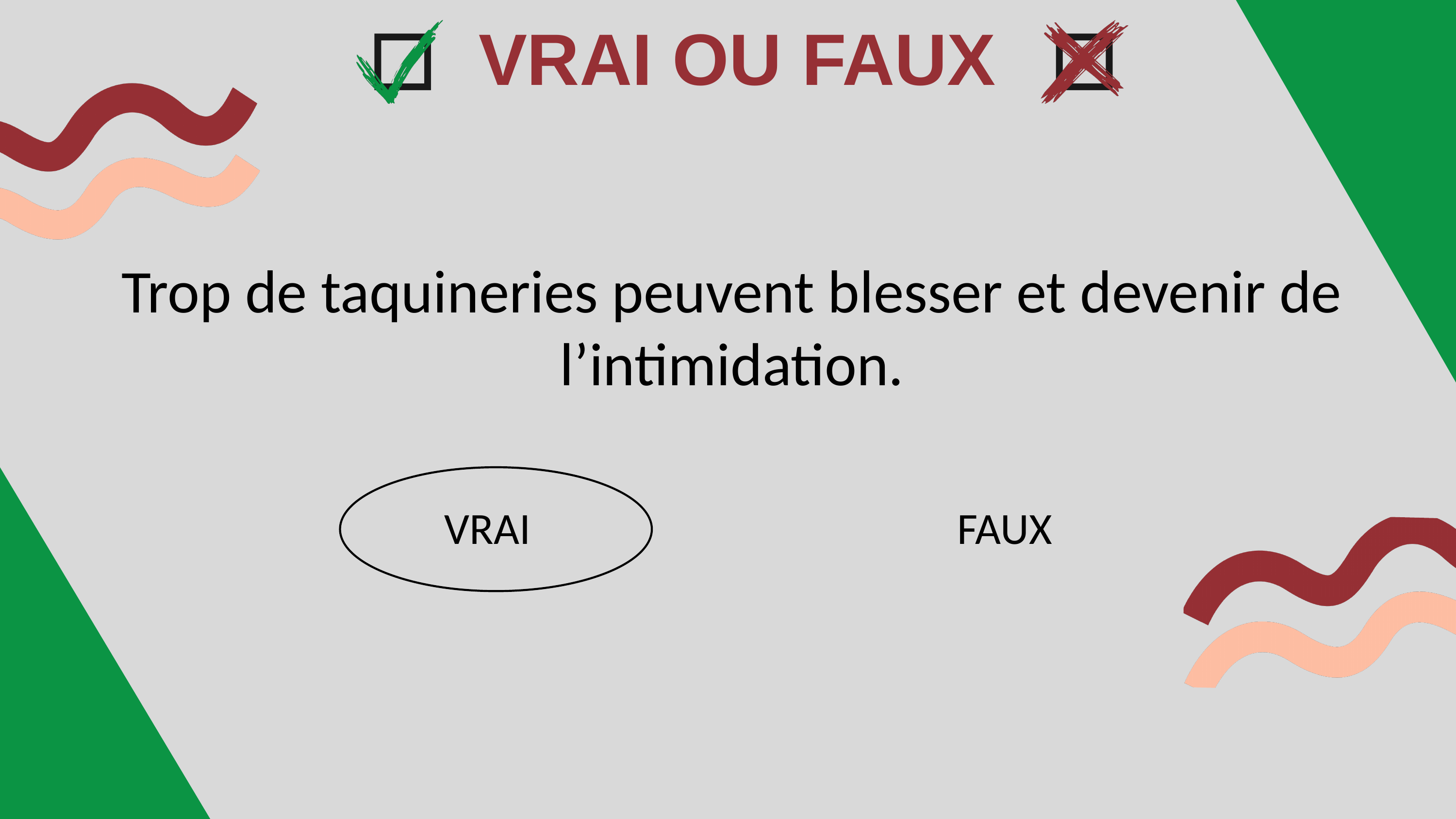

VRAI OU FAUX

Trop de taquineries peuvent blesser et devenir de l’intimidation.

FAUX
VRAI